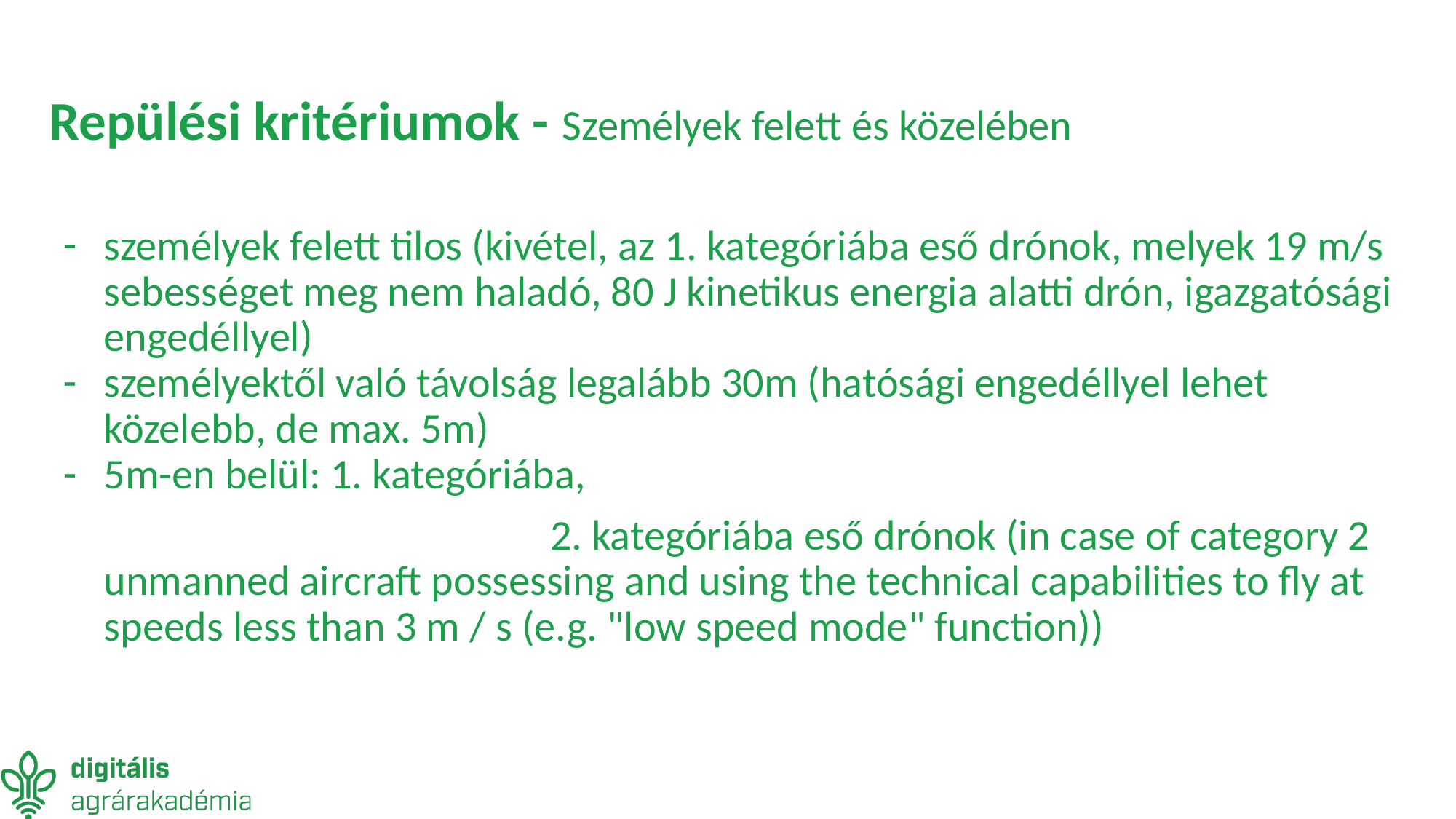

# Repülési kritériumok - Személyek felett és közelében
személyek felett tilos (kivétel, az 1. kategóriába eső drónok, melyek 19 m/s sebességet meg nem haladó, 80 J kinetikus energia alatti drón, igazgatósági engedéllyel)
személyektől való távolság legalább 30m (hatósági engedéllyel lehet közelebb, de max. 5m)
5m-en belül: 1. kategóriába,
				 2. kategóriába eső drónok (in case of category 2 unmanned aircraft possessing and using the technical capabilities to fly at speeds less than 3 m / s (e.g. "low speed mode" function))